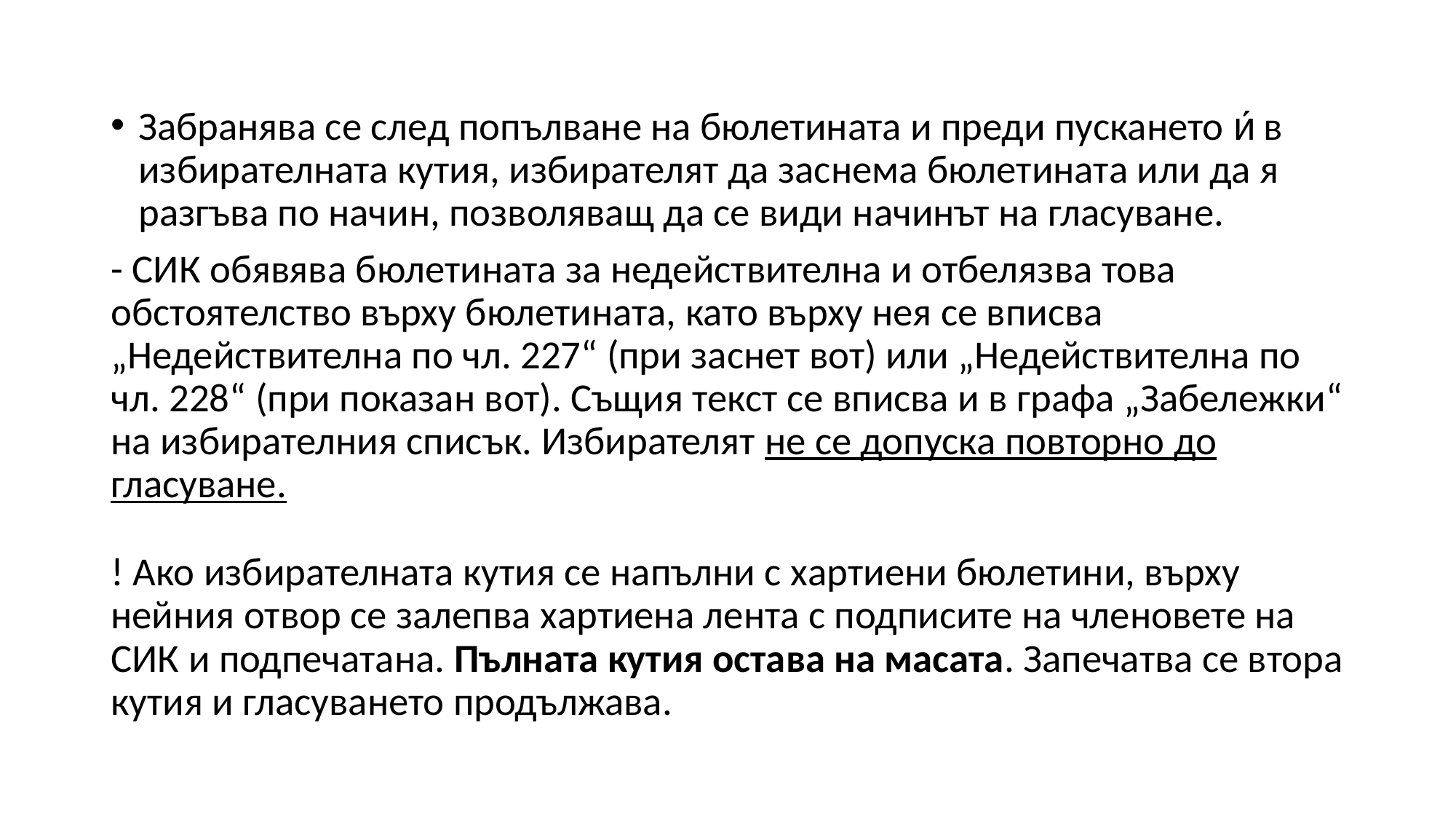

Забранява се след попълване на бюлетината и преди пускането и́ в избирателната кутия, избирателят да заснема бюлетината или да я разгъва по начин, позволяващ да се види начинът на гласуване.
- СИК обявява бюлетината за недействителна и отбелязва това обстоятелство върху бюлетината, като върху нея се вписва „Недействителна по чл. 227“ (при заснет вот) или „Недействителна по чл. 228“ (при показан вот). Същия текст се вписва и в графа „Забележки“ на избирателния списък. Избирателят не се допуска повторно до гласуване.

! Ако избирателната кутия се напълни с хартиени бюлетини, върху нейния отвор се залепва хартиена лента с подписите на членовете на СИК и подпечатана. Пълната кутия остава на масата. Запечатва се втора кутия и гласуването продължава.